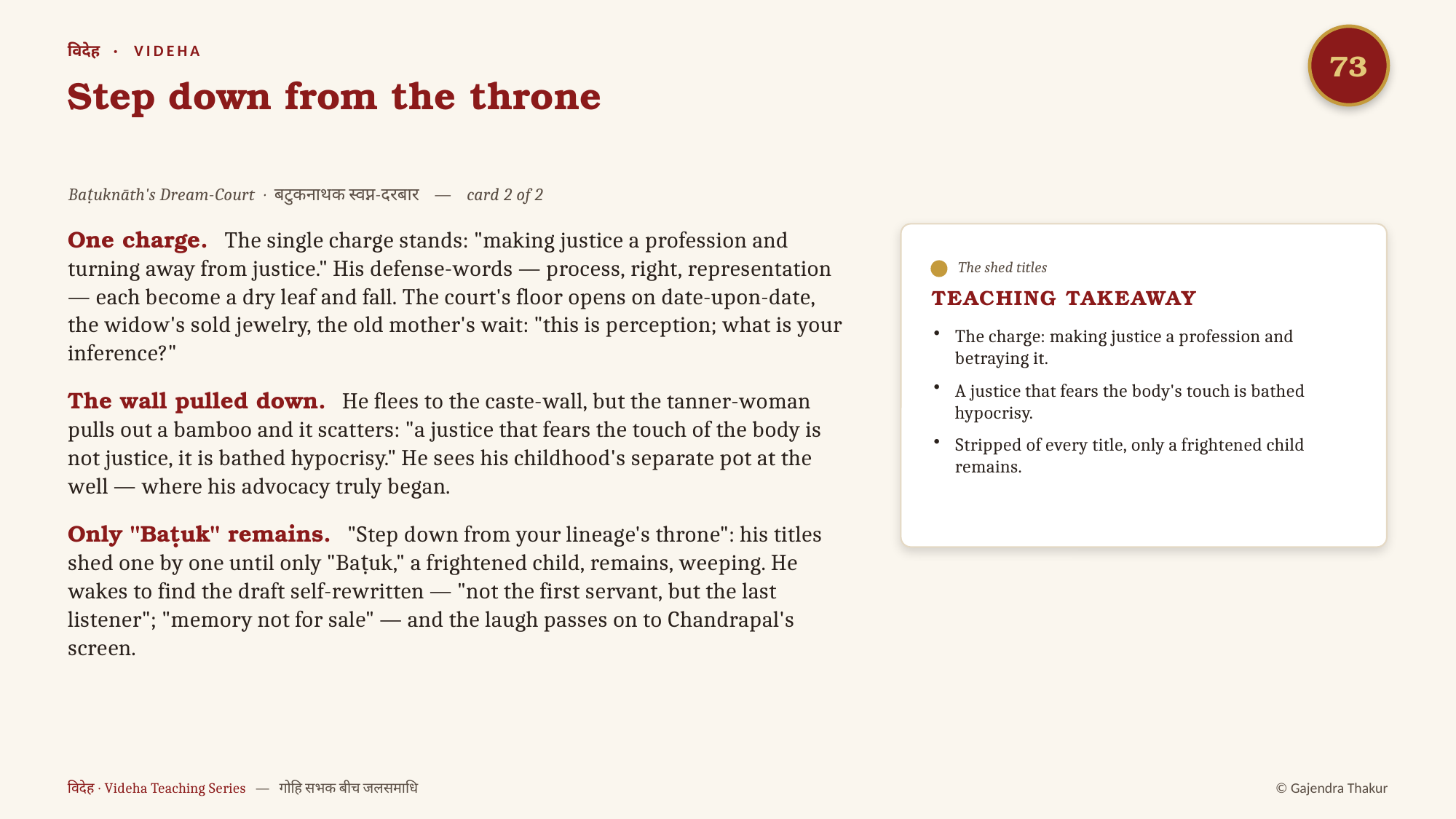

73
विदेह  ·  VIDEHA
Step down from the throne
Baṭuknāth's Dream-Court  ·  बटुकनाथक स्वप्न-दरबार    —    card 2 of 2
One charge.  The single charge stands: "making justice a profession and turning away from justice." His defense-words — process, right, representation — each become a dry leaf and fall. The court's floor opens on date-upon-date, the widow's sold jewelry, the old mother's wait: "this is perception; what is your inference?"
The wall pulled down.  He flees to the caste-wall, but the tanner-woman pulls out a bamboo and it scatters: "a justice that fears the touch of the body is not justice, it is bathed hypocrisy." He sees his childhood's separate pot at the well — where his advocacy truly began.
Only "Baṭuk" remains.  "Step down from your lineage's throne": his titles shed one by one until only "Baṭuk," a frightened child, remains, weeping. He wakes to find the draft self-rewritten — "not the first servant, but the last listener"; "memory not for sale" — and the laugh passes on to Chandrapal's screen.

The shed titles

TEACHING TAKEAWAY
The charge: making justice a profession and betraying it.
A justice that fears the body's touch is bathed hypocrisy.
Stripped of every title, only a frightened child remains.
विदेह · Videha Teaching Series   —   गोहि सभक बीच जलसमाधि
© Gajendra Thakur